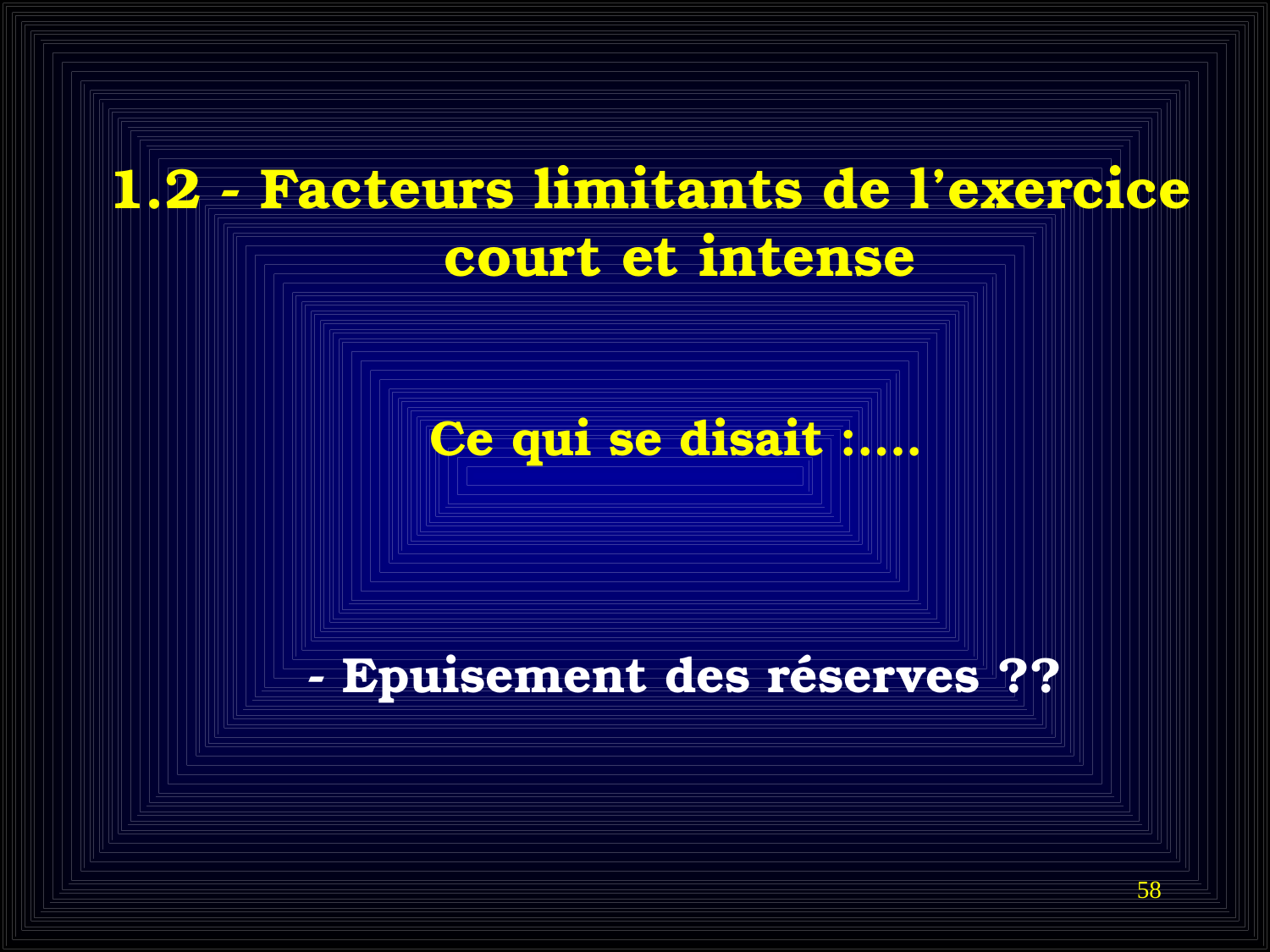

1.2 - Facteurs limitants de l’exercice
    court et intense

   Ce qui se disait :….

   - Epuisement des réserves ??

58